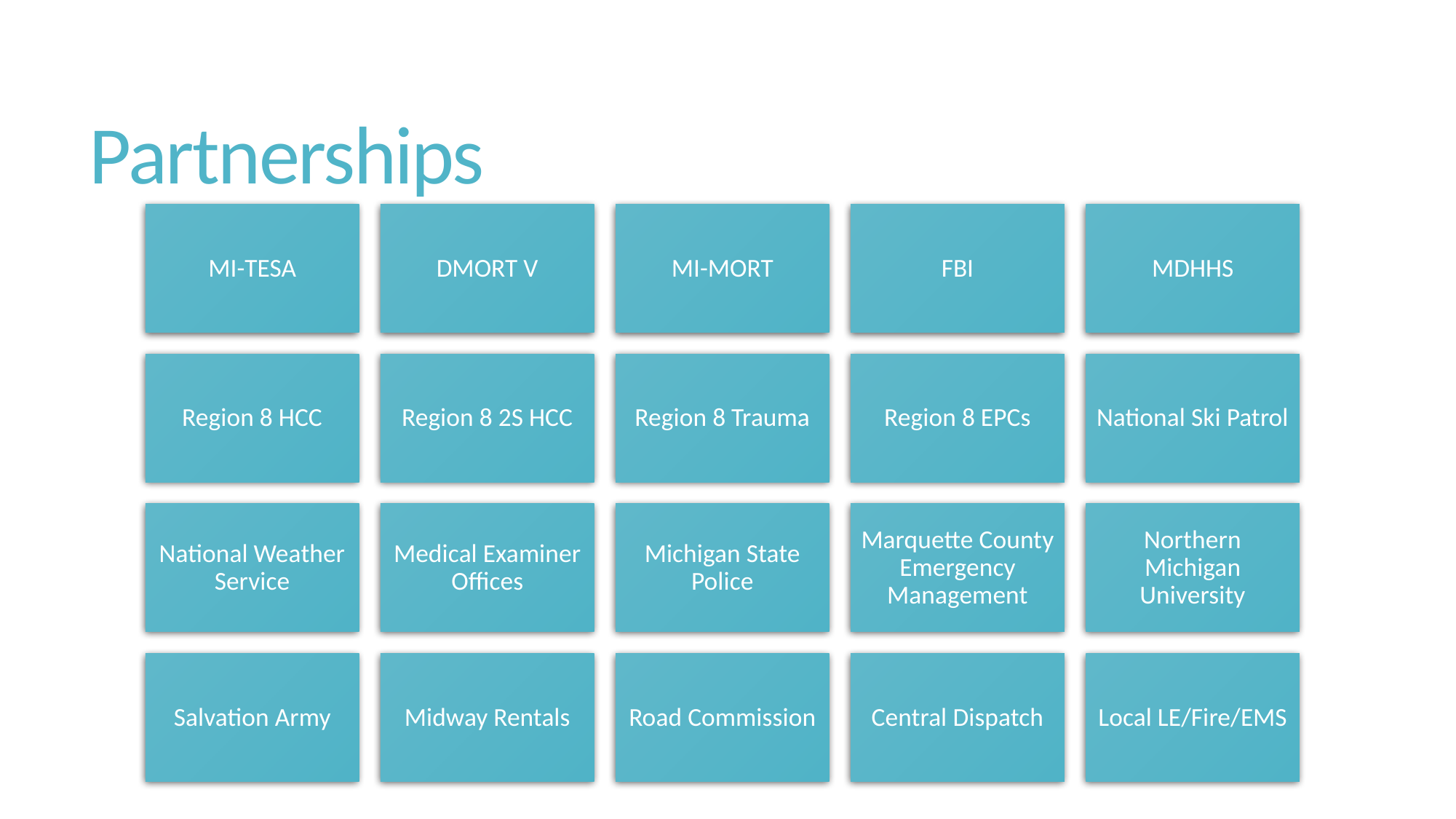

# Partnerships
MI-TESA
DMORT V
MI-MORT
FBI
MDHHS
Region 8 HCC
Region 8 2S HCC
Region 8 Trauma
Region 8 EPCs
National Ski Patrol
National Weather Service
Medical Examiner Offices
Michigan State Police
Marquette County Emergency Management
Northern Michigan University
Salvation Army
Midway Rentals
Road Commission
Central Dispatch
Local LE/Fire/EMS